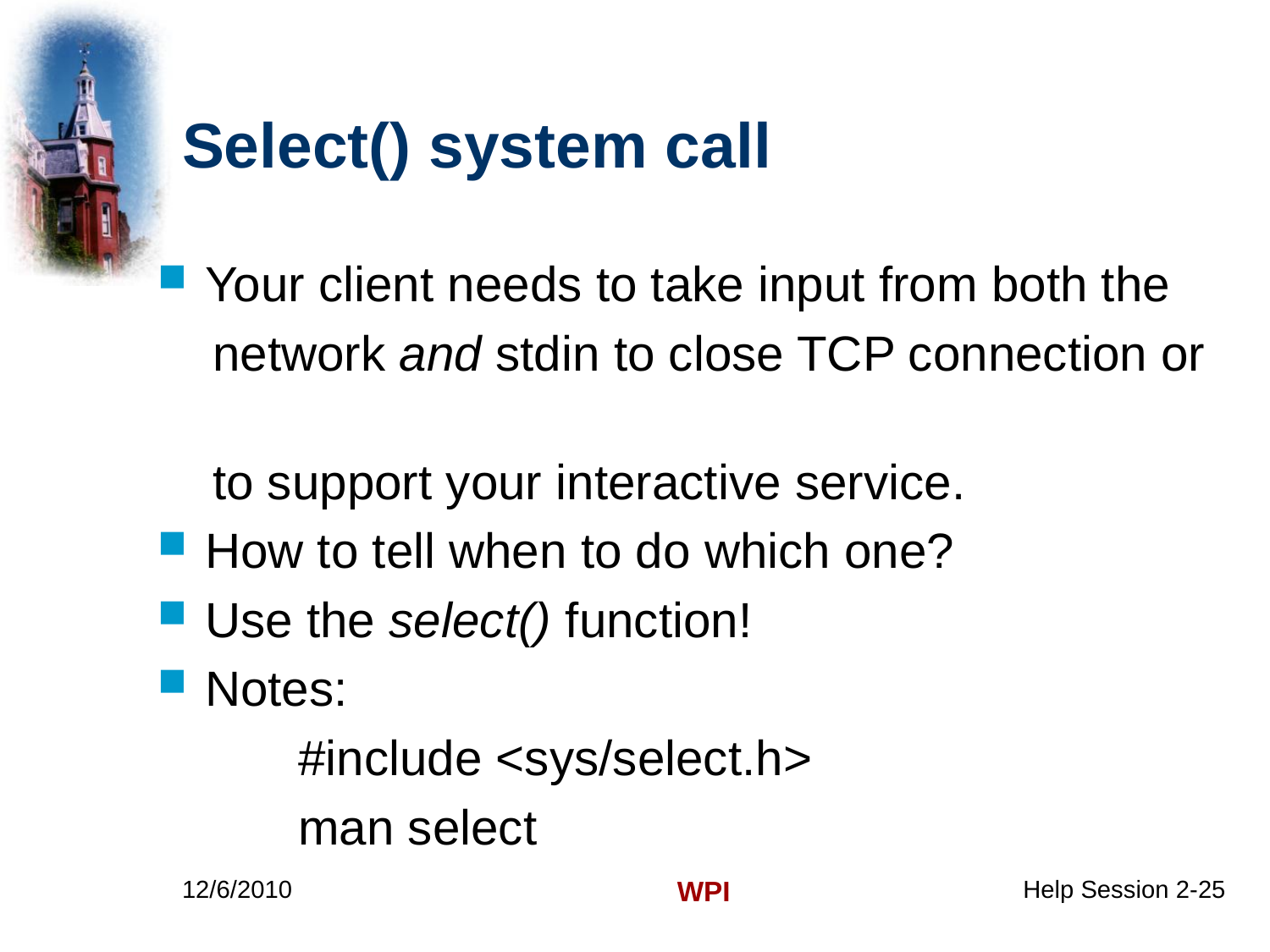

# Select() system call
Your client needs to take input from both the
    network and stdin to close TCP connection or
    to support your interactive service.
How to tell when to do which one?
Use the select() function!
Notes:
	 #include <sys/select.h>
	 man select
12/6/2010
WPI
Help Session 2-25